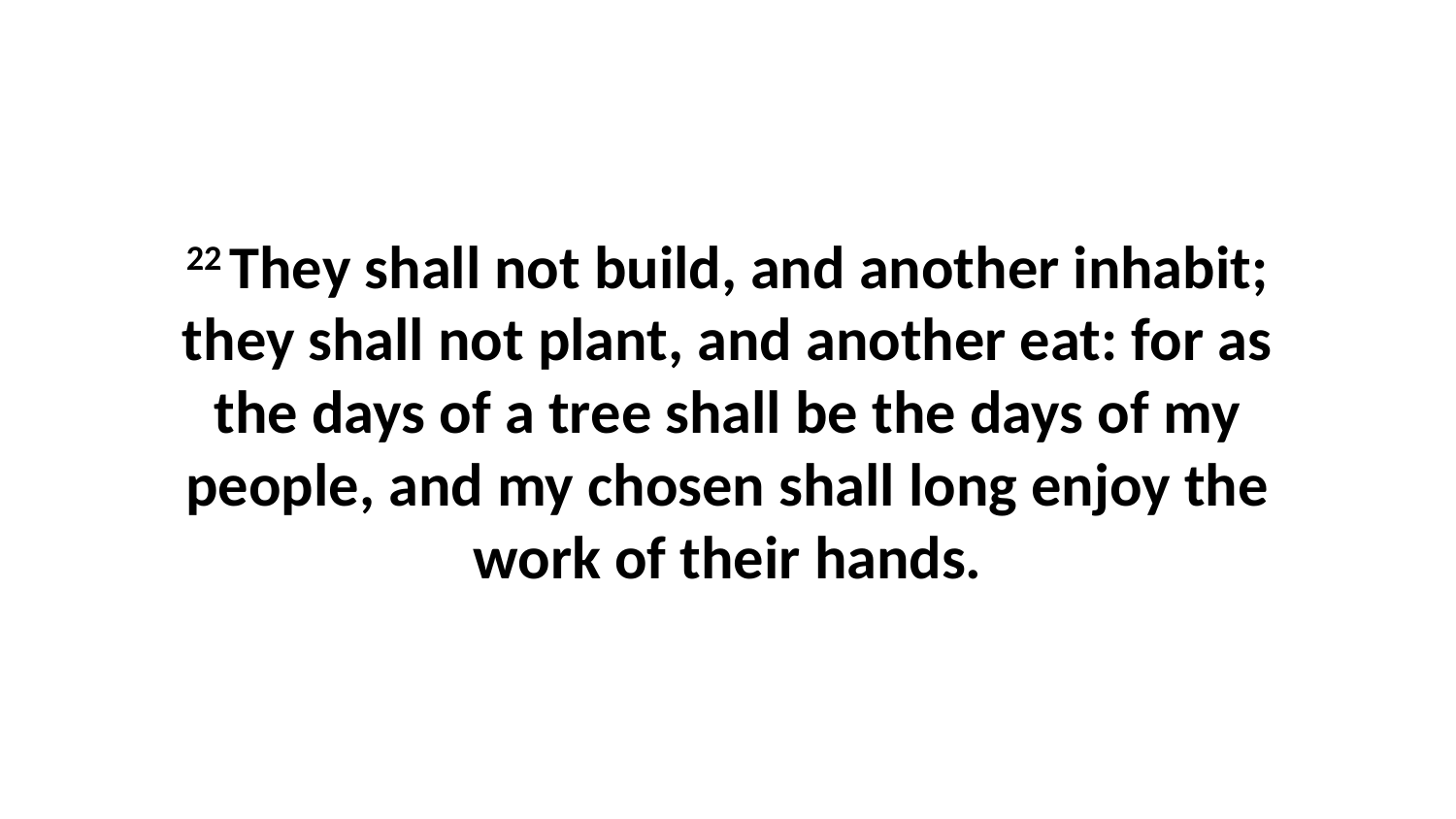

22 They shall not build, and another inhabit; they shall not plant, and another eat: for as the days of a tree shall be the days of my people, and my chosen shall long enjoy the work of their hands.